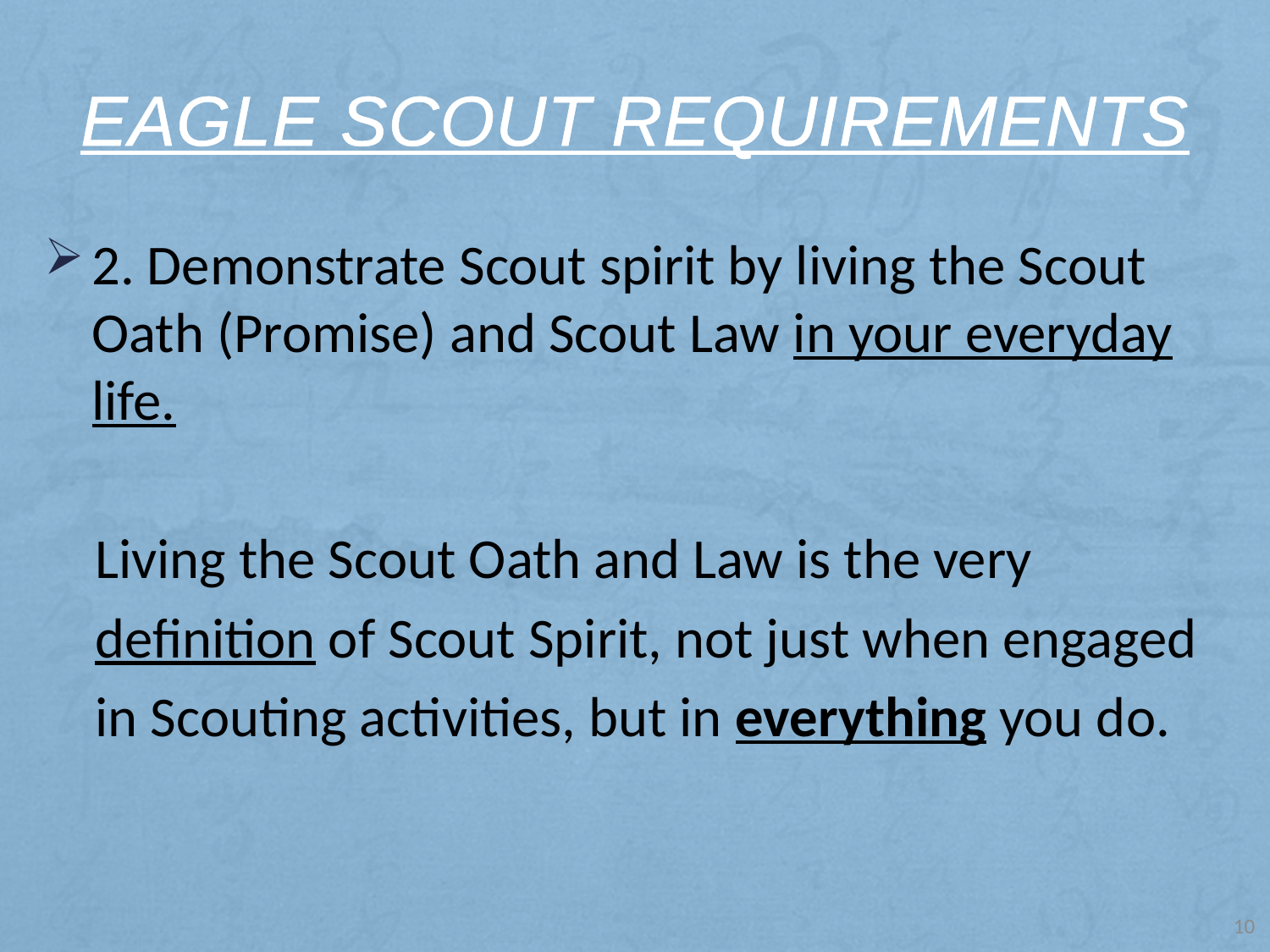

# Eagle Scout Requirements
2. Demonstrate Scout spirit by living the Scout Oath (Promise) and Scout Law in your everyday life.

    Living the Scout Oath and Law is the very
    definition of Scout Spirit, not just when engaged
    in Scouting activities, but in everything you do.
10